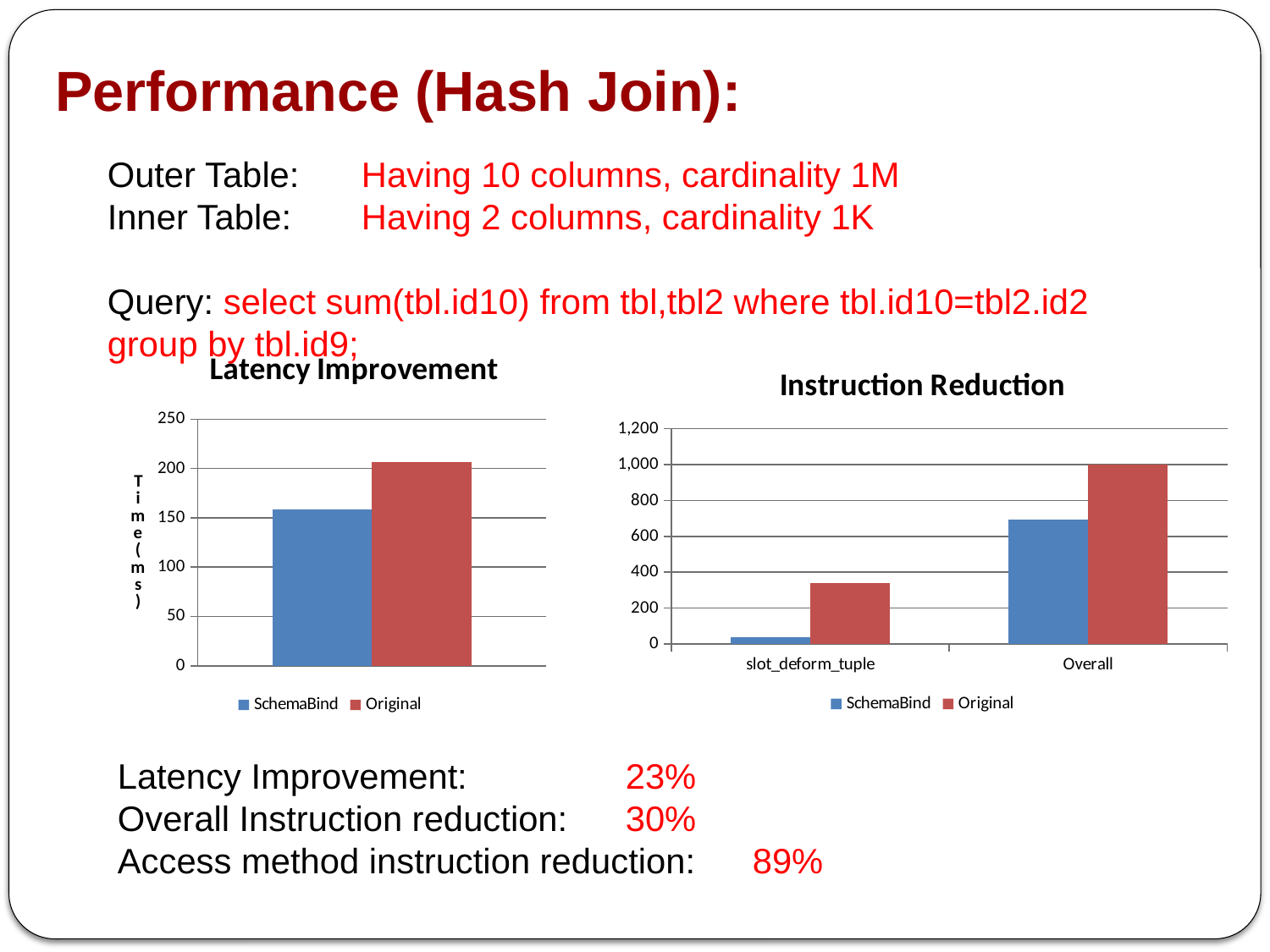

Performance (Hash Join):
Outer Table: 	Having 10 columns, cardinality 1M
Inner Table:  	Having 2 columns, cardinality 1K

Query: select sum(tbl.id10) from tbl,tbl2 where tbl.id10=tbl2.id2 group by tbl.id9;

### Chart: Latency Improvement

| Category | SchemaBind | Original |
|---|---|---|
| Average | 158.7818 | 206.46999999999997 |

### Chart: Instruction Reduction

| Category | SchemaBind | Original |
|---|---|---|
| slot_deform_tuple | 36.252044000000005 | 341.252143 |
| Overall | 694.8882229999995 | 998.88779 |

Latency Improvement: 		23%
Overall Instruction reduction: 	30%
Access method instruction reduction: 	89%